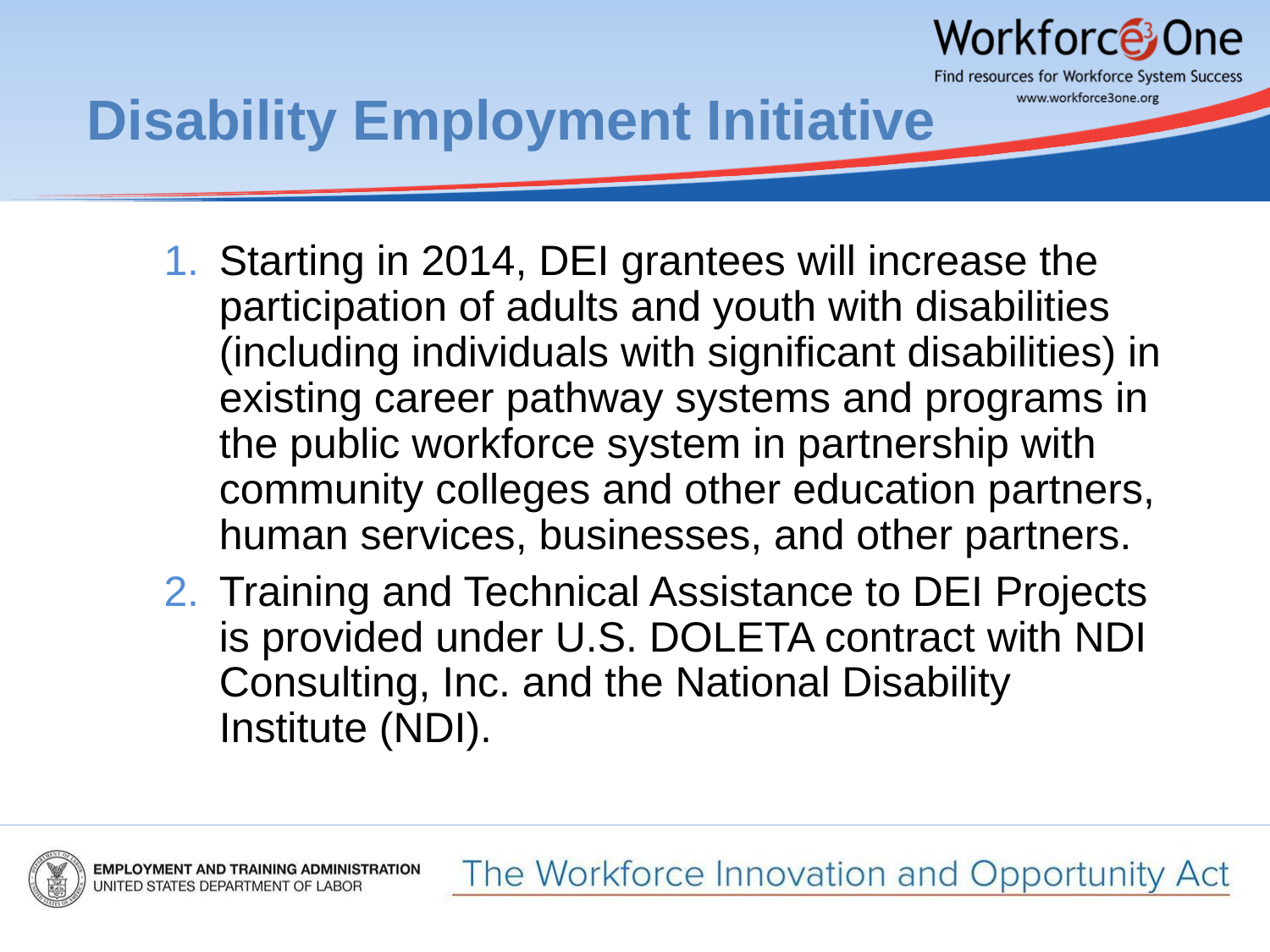

# Disability Employment Initiative

Starting in 2014, DEI grantees will increase the participation of adults and youth with disabilities (including individuals with significant disabilities) in existing career pathway systems and programs in the public workforce system in partnership with community colleges and other education partners, human services, businesses, and other partners.
Training and Technical Assistance to DEI Projects is provided under U.S. DOLETA contract with NDI Consulting, Inc. and the National Disability Institute (NDI).

48